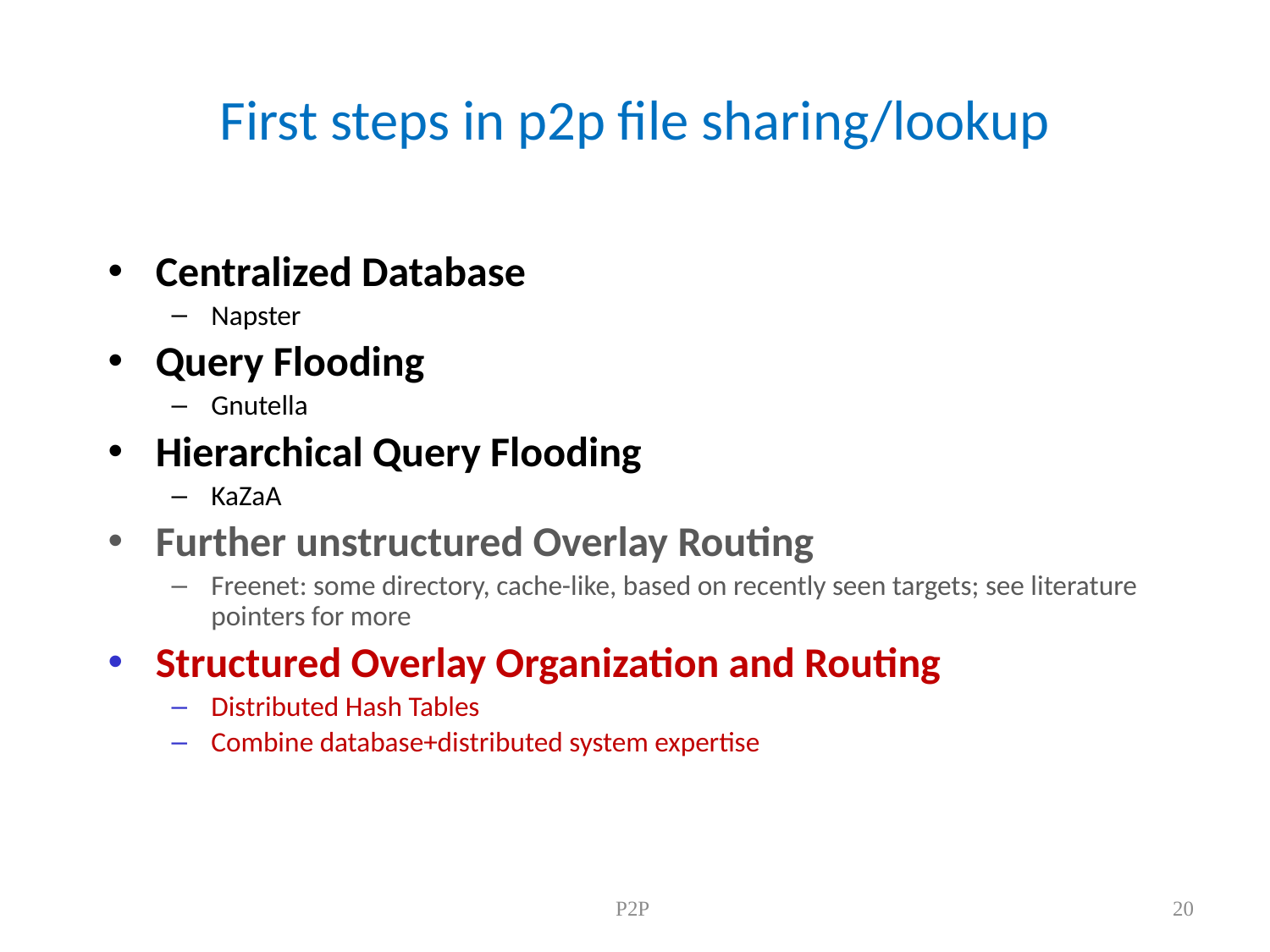

# First steps in p2p file sharing/lookup
Centralized Database
Napster
Query Flooding
Gnutella
Hierarchical Query Flooding
KaZaA
Further unstructured Overlay Routing
Freenet: some directory, cache-like, based on recently seen targets; see literature pointers for more
Structured Overlay Organization and Routing
Distributed Hash Tables
Combine database+distributed system expertise

P2P
20